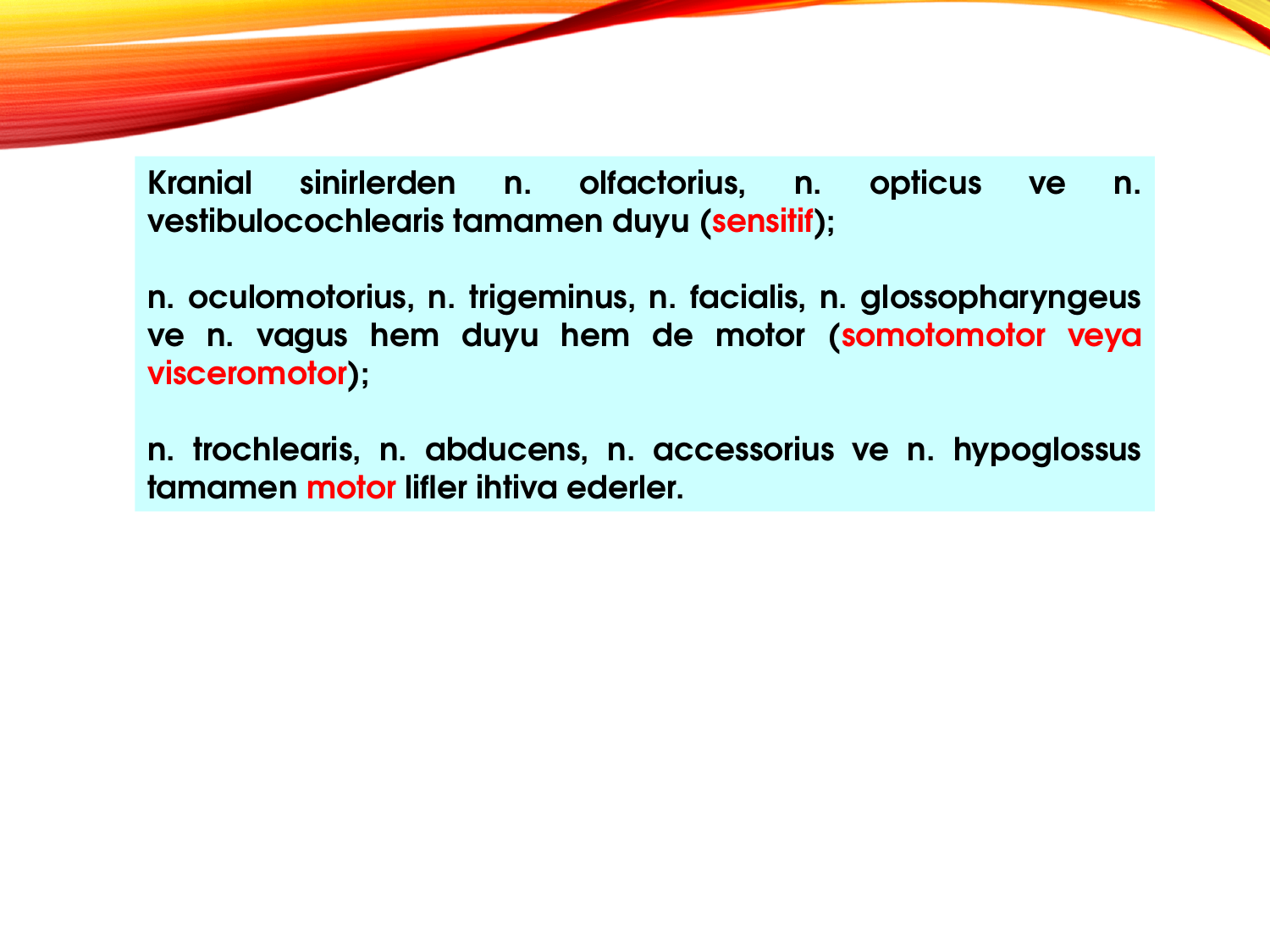

Kranial sinirlerden n. olfactorius, n. opticus ve n. vestibulocochlearis tamamen duyu (sensitif);

n. oculomotorius, n. trigeminus, n. facialis, n. glossopharyngeus ve n. vagus hem duyu hem de motor (somotomotor veya visceromotor);

n. trochlearis, n. abducens, n. accessorius ve n. hypoglossus tamamen motor lifler ihtiva ederler.